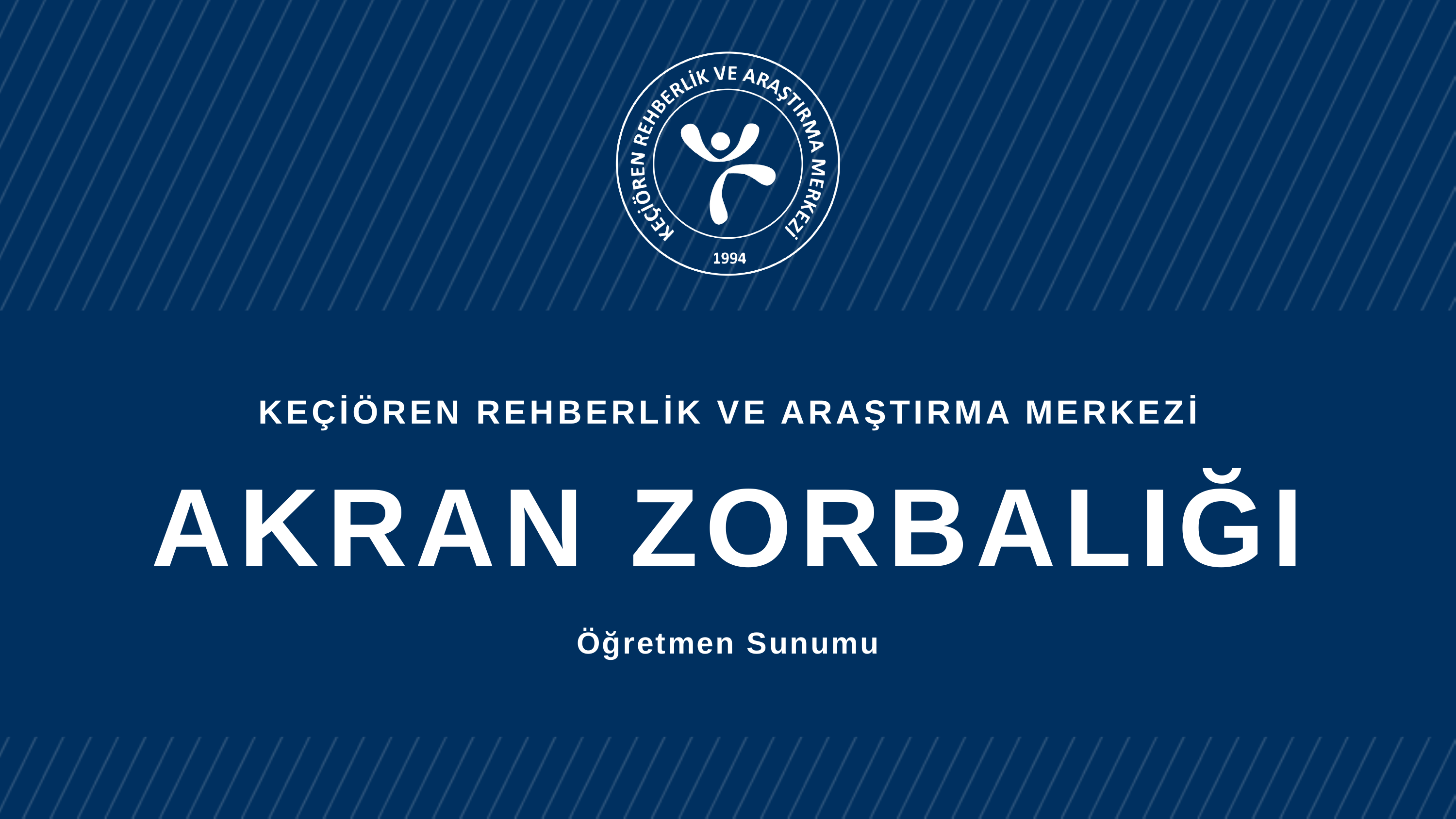

KEÇİÖREN REHBERLİK VE ARAŞTIRMA MERKEZİ
AKRAN ZORBALIĞI
Öğretmen Sunumu